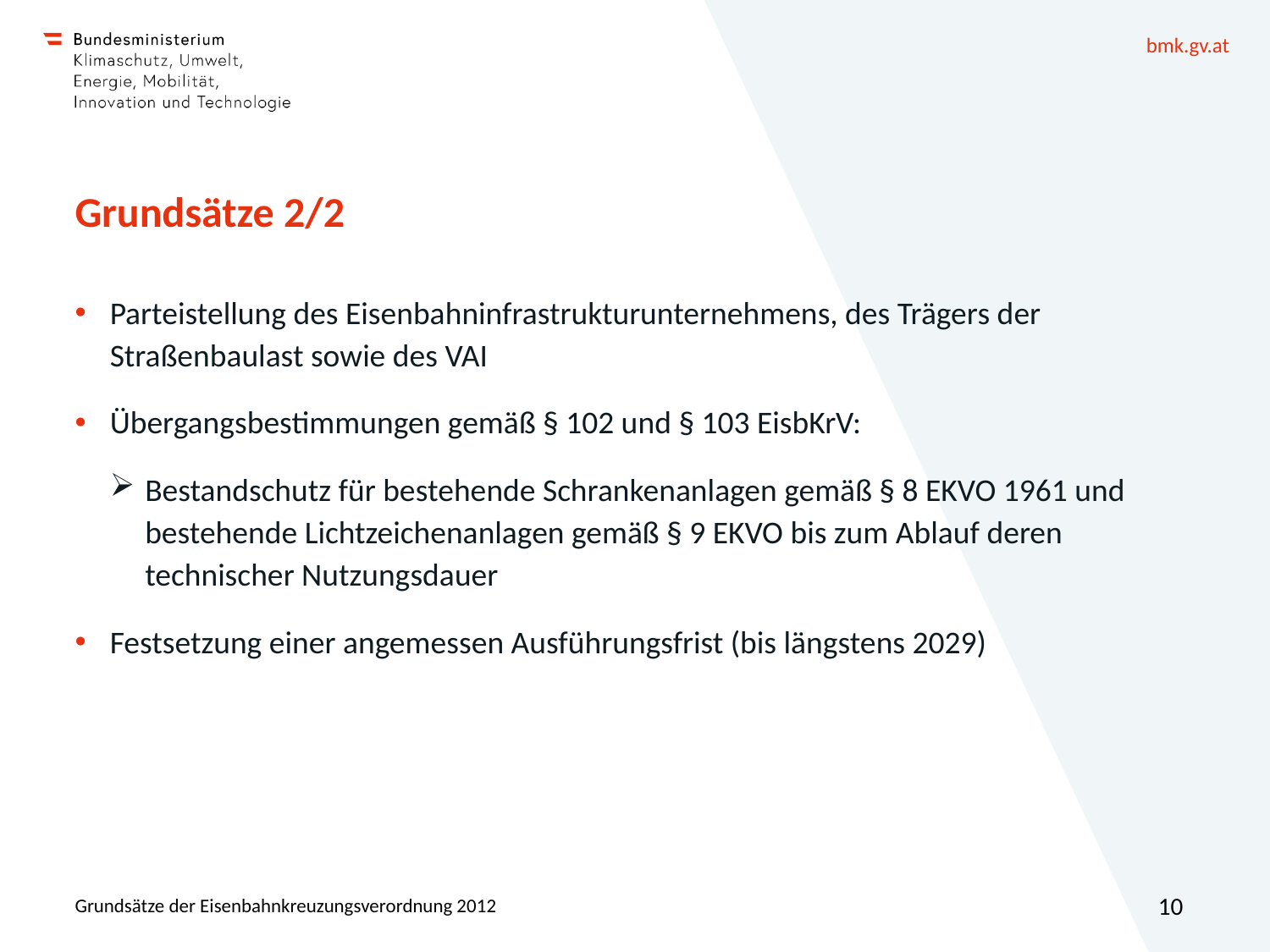

# Grundsätze 2/2
Parteistellung des Eisenbahninfrastrukturunternehmens, des Trägers der Straßenbaulast sowie des VAI
Übergangsbestimmungen gemäß § 102 und § 103 EisbKrV:
Bestandschutz für bestehende Schrankenanlagen gemäß § 8 EKVO 1961 und bestehende Lichtzeichenanlagen gemäß § 9 EKVO bis zum Ablauf deren technischer Nutzungsdauer
Festsetzung einer angemessen Ausführungsfrist (bis längstens 2029)
Grundsätze der Eisenbahnkreuzungsverordnung 2012
10